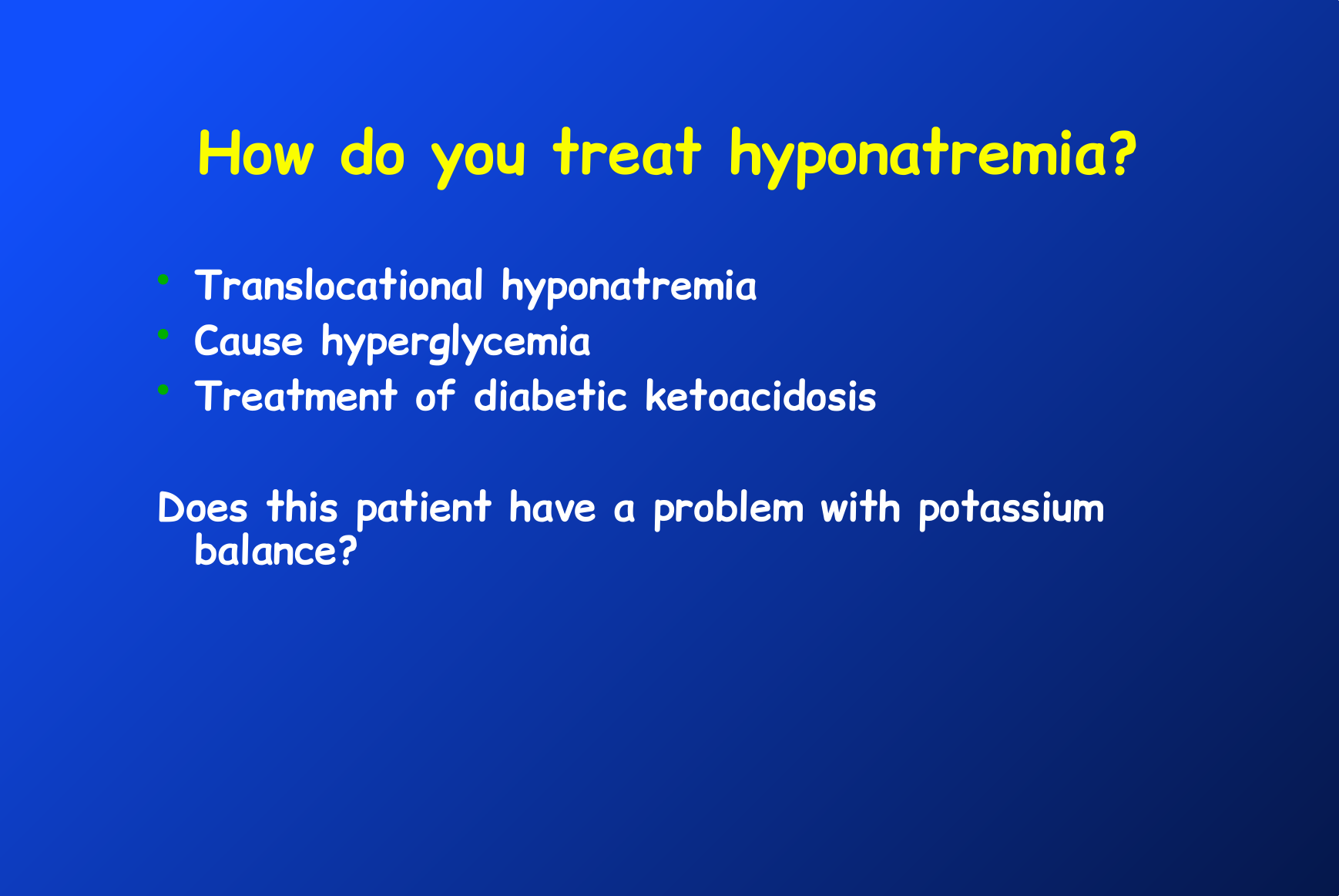

# How do you treat hyponatremia?
Translocational hyponatremia
Cause hyperglycemia
Treatment of diabetic ketoacidosis

Does this patient have a problem with potassium balance?